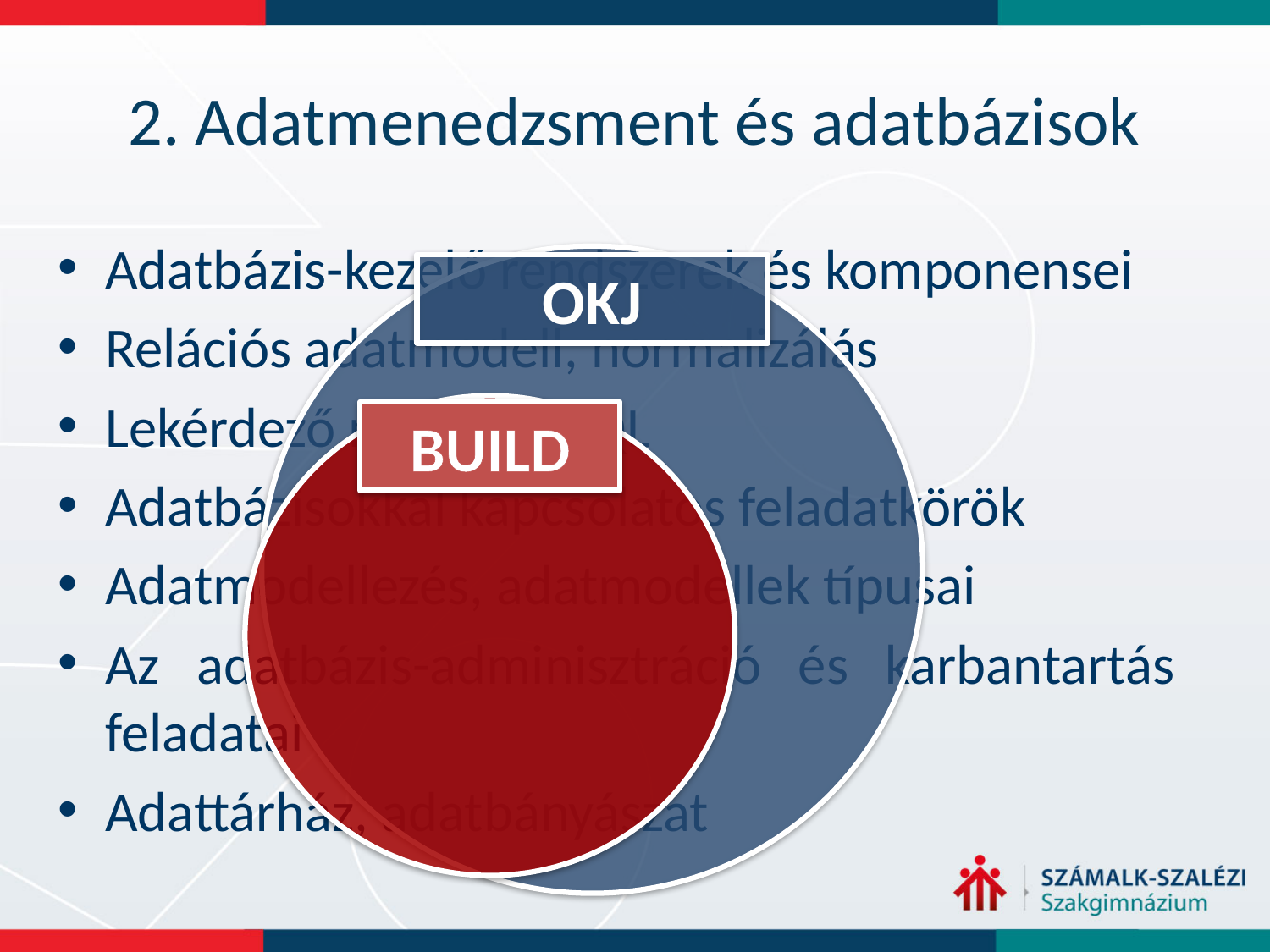

# 2. Adatmenedzsment és adatbázisok
Adatbázis-kezelő rendszerek és komponensei
Relációs adatmodell, normalizálás
Lekérdező nyelvek –SQL
Adatbázisokkal kapcsolatos feladatkörök
Adatmodellezés, adatmodellek típusai
Az adatbázis-adminisztráció és karbantartás feladatai
Adattárház, adatbányászat

OKJ

BUILD